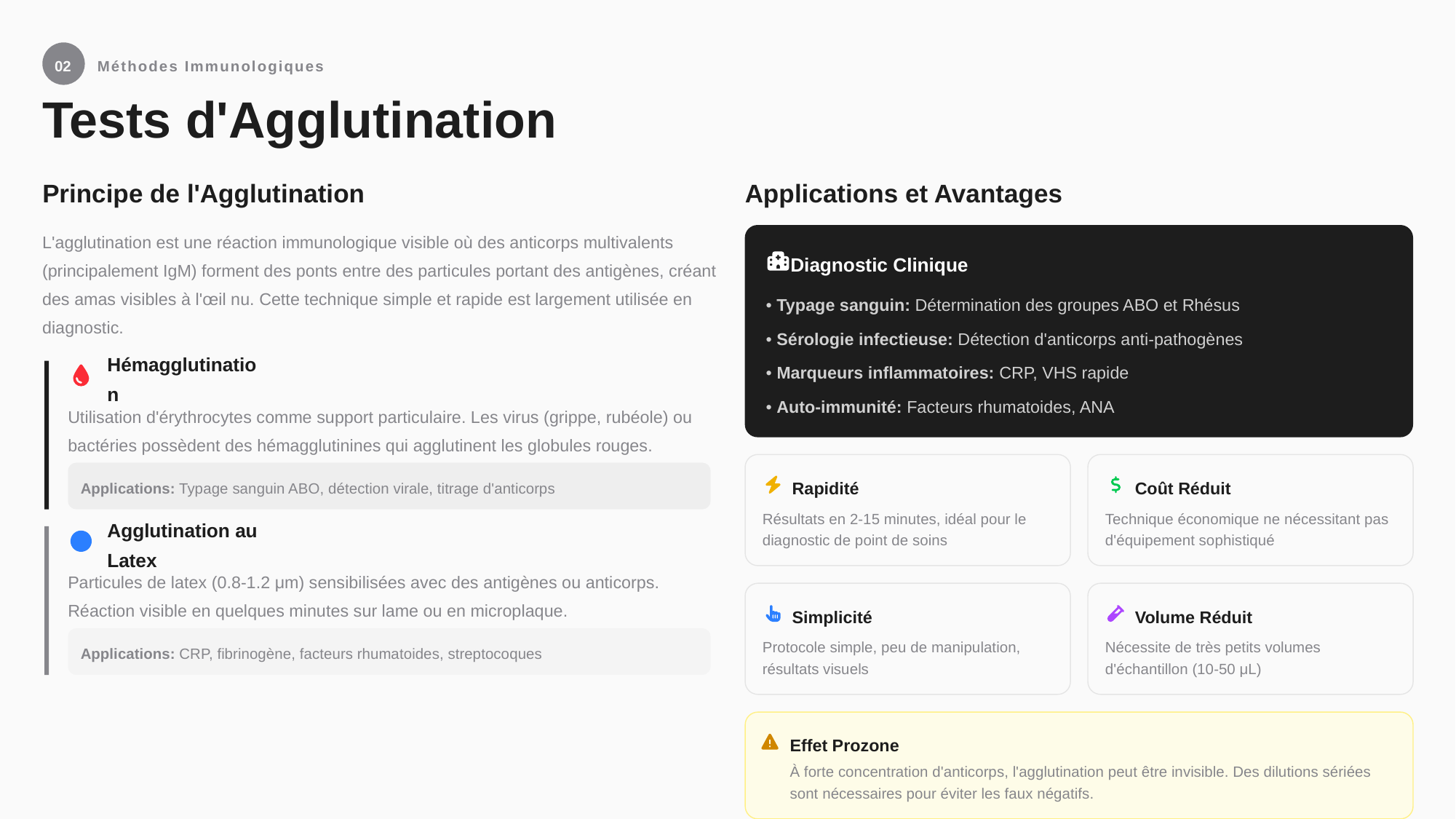

02
Méthodes Immunologiques
Tests d'Agglutination
Principe de l'Agglutination
Applications et Avantages
L'agglutination est une réaction immunologique visible où des anticorps multivalents (principalement IgM) forment des ponts entre des particules portant des antigènes, créant des amas visibles à l'œil nu. Cette technique simple et rapide est largement utilisée en diagnostic.

Diagnostic Clinique

• Typage sanguin: Détermination des groupes ABO et Rhésus
• Sérologie infectieuse: Détection d'anticorps anti-pathogènes
• Marqueurs inflammatoires: CRP, VHS rapide

Hémagglutination

• Auto-immunité: Facteurs rhumatoides, ANA
Utilisation d'érythrocytes comme support particulaire. Les virus (grippe, rubéole) ou bactéries possèdent des hémagglutinines qui agglutinent les globules rouges.

Rapidité
Coût Réduit
Applications: Typage sanguin ABO, détection virale, titrage d'anticorps

Résultats en 2-15 minutes, idéal pour le diagnostic de point de soins
Technique économique ne nécessitant pas d'équipement sophistiqué

Agglutination au Latex

Particules de latex (0.8-1.2 μm) sensibilisées avec des antigènes ou anticorps. Réaction visible en quelques minutes sur lame ou en microplaque.

Simplicité
Volume Réduit

Protocole simple, peu de manipulation, résultats visuels
Nécessite de très petits volumes d'échantillon (10-50 μL)
Applications: CRP, fibrinogène, facteurs rhumatoides, streptocoques

Effet Prozone

À forte concentration d'anticorps, l'agglutination peut être invisible. Des dilutions sériées sont nécessaires pour éviter les faux négatifs.